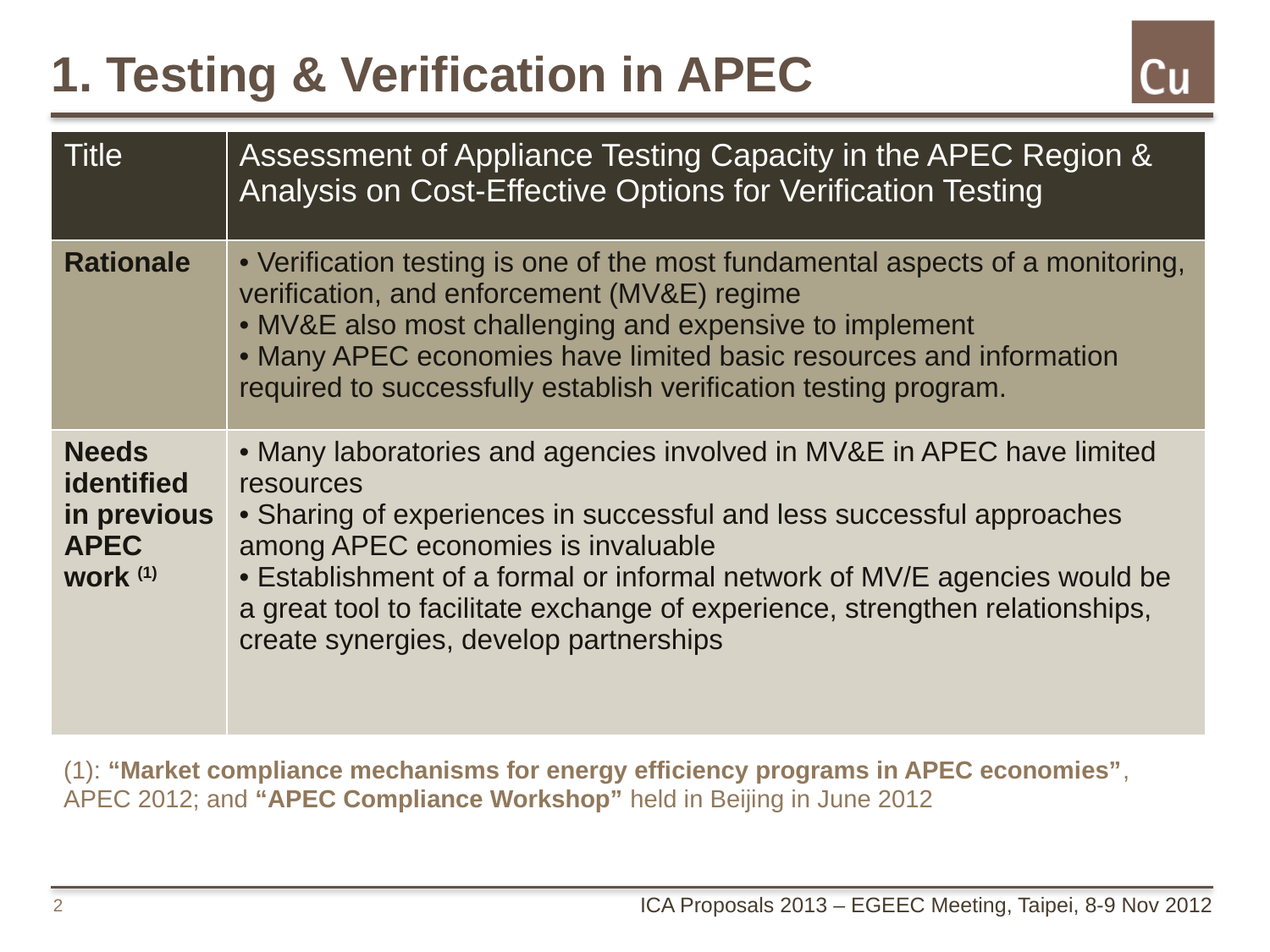

# 1. Testing & Verification in APEC
| Title | Assessment of Appliance Testing Capacity in the APEC Region & Analysis on Cost-Effective Options for Verification Testing |
| --- | --- |
| Rationale | Verification testing is one of the most fundamental aspects of a monitoring, verification, and enforcement (MV&E) regime MV&E also most challenging and expensive to implement Many APEC economies have limited basic resources and information required to successfully establish verification testing program. |
| Needs identified in previous APEC work (1) | Many laboratories and agencies involved in MV&E in APEC have limited resources Sharing of experiences in successful and less successful approaches among APEC economies is invaluable Establishment of a formal or informal network of MV/E agencies would be a great tool to facilitate exchange of experience, strengthen relationships, create synergies, develop partnerships |
(1): “Market compliance mechanisms for energy efficiency programs in APEC economies”, APEC 2012; and “APEC Compliance Workshop” held in Beijing in June 2012